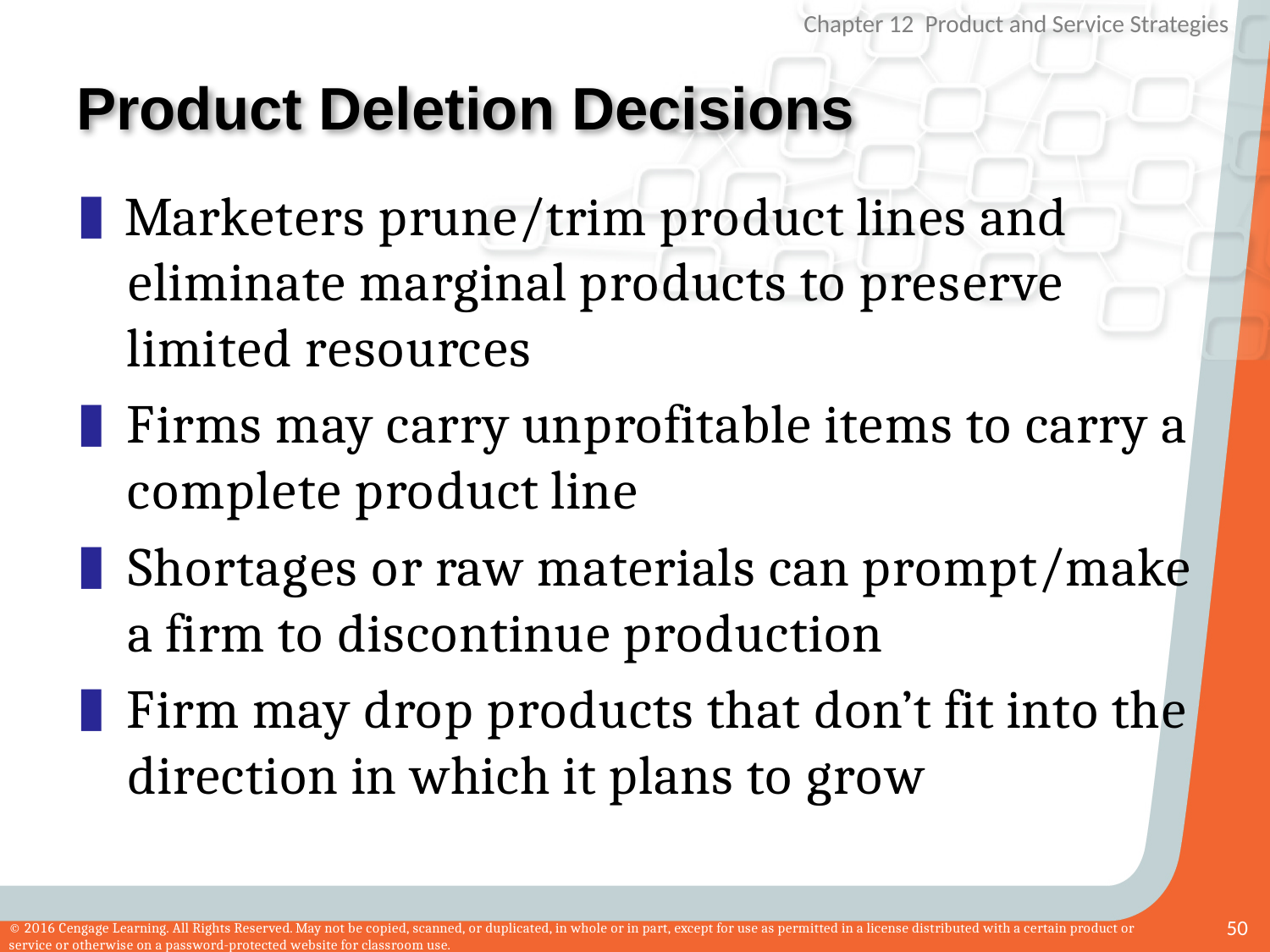

# Product Deletion Decisions
Marketers prune/trim product lines and eliminate marginal products to preserve limited resources
Firms may carry unprofitable items to carry a complete product line
Shortages or raw materials can prompt/make a firm to discontinue production
Firm may drop products that don’t fit into the direction in which it plans to grow
50